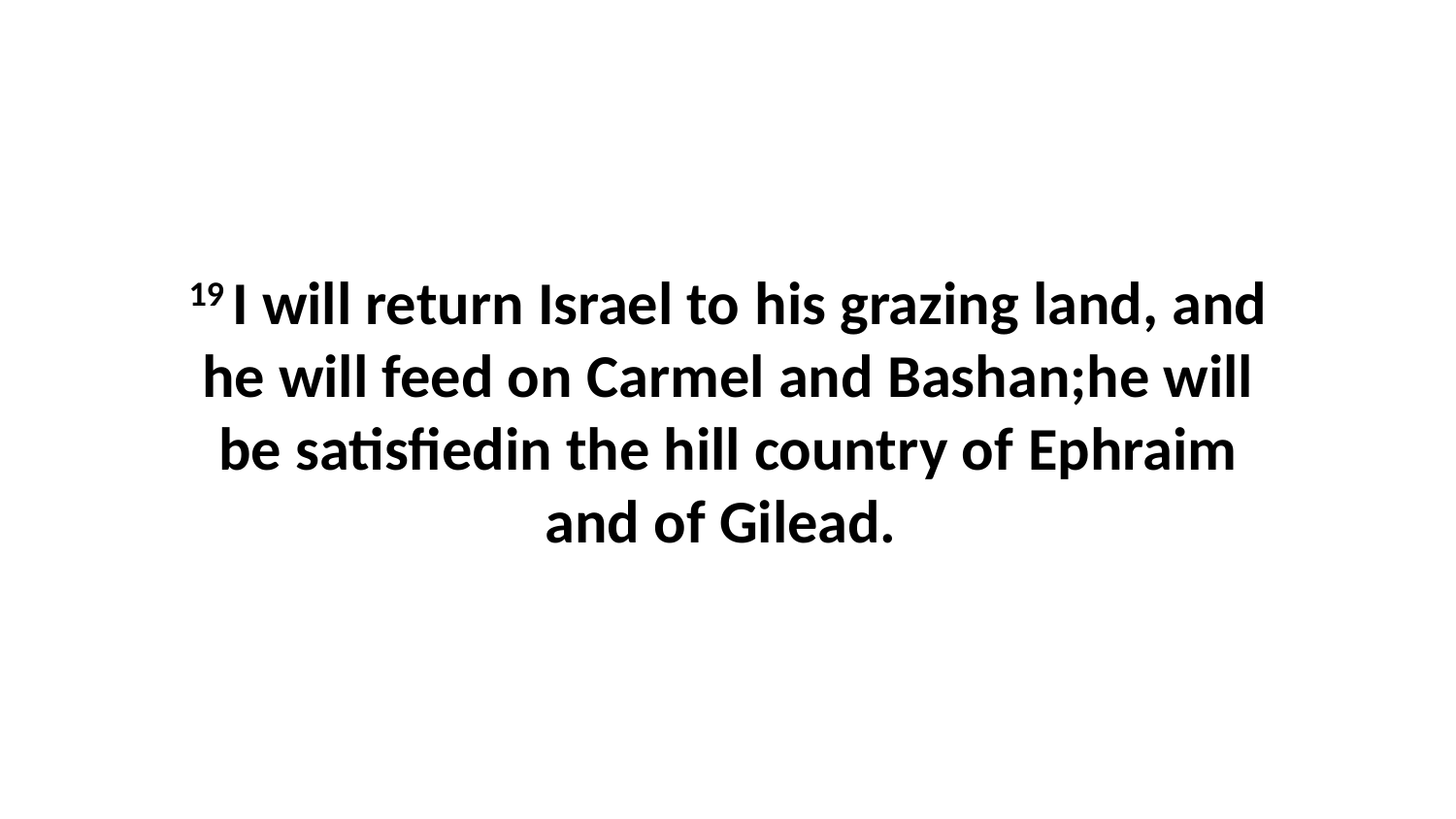

19 I will return Israel to his grazing land, and he will feed on Carmel and Bashan;he will be satisfiedin the hill country of Ephraim and of Gilead.